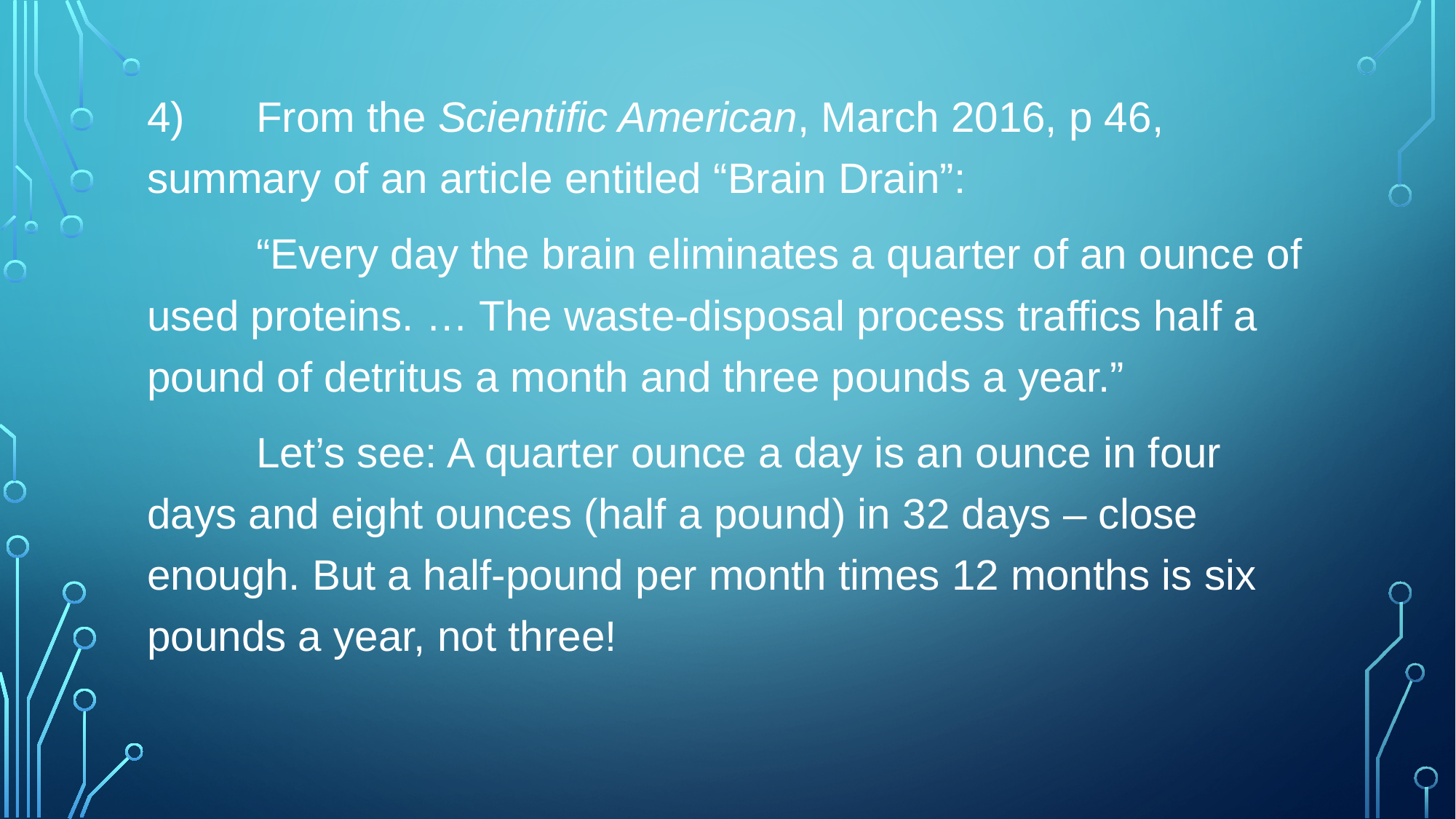

4) 	From the Scientific American, March 2016, p 46, summary of an article entitled “Brain Drain”:
	“Every day the brain eliminates a quarter of an ounce of used proteins. … The waste-disposal process traffics half a pound of detritus a month and three pounds a year.”
	Let’s see: A quarter ounce a day is an ounce in four days and eight ounces (half a pound) in 32 days – close enough. But a half-pound per month times 12 months is six pounds a year, not three!

#